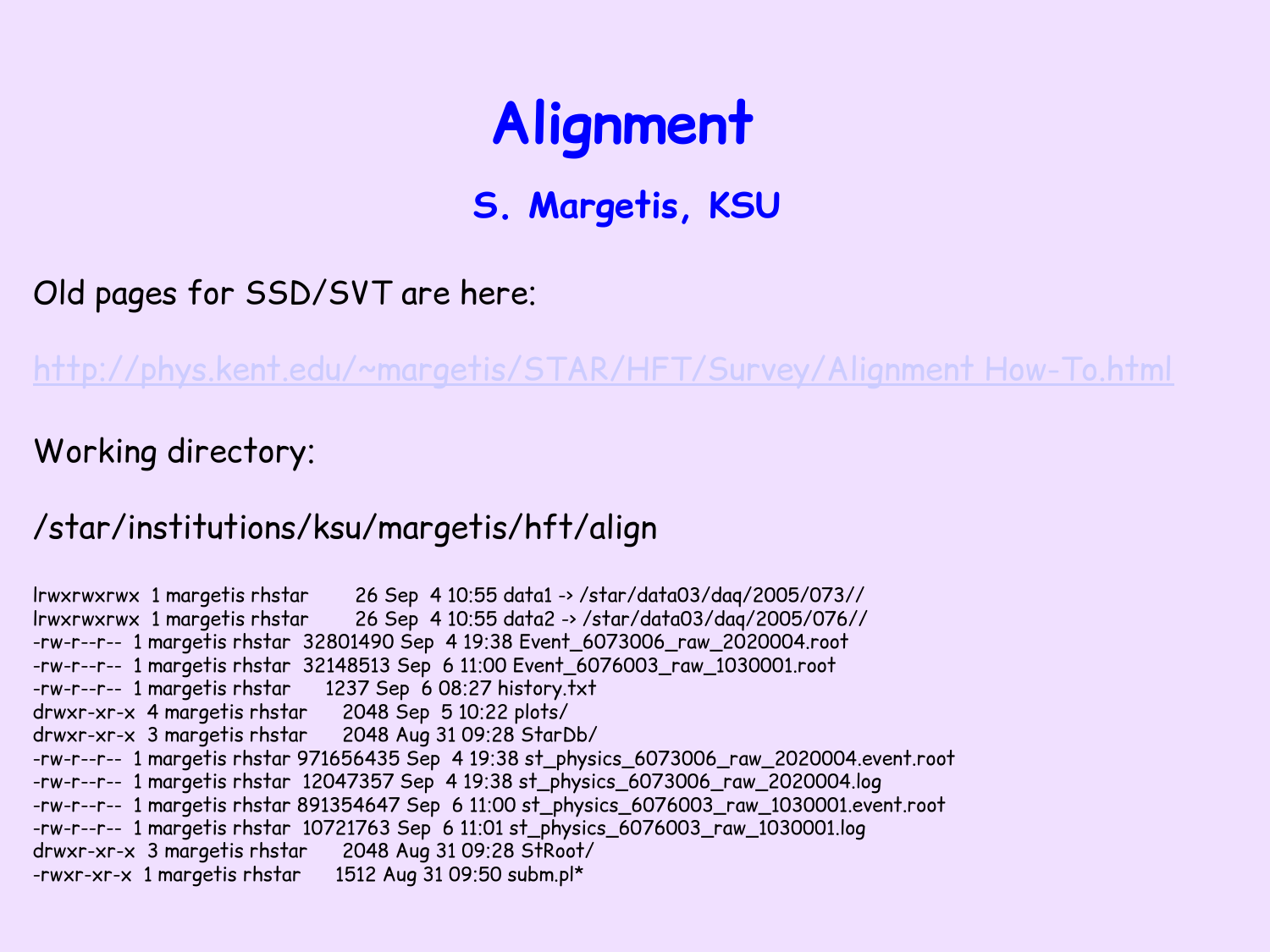

# Alignment
 S. Margetis, KSU
Old pages for SSD/SVT are here:

http://phys.kent.edu/~margetis/STAR/HFT/Survey/Alignment How-To.html

Working directory:

/star/institutions/ksu/margetis/hft/align

lrwxrwxrwx  1 margetis rhstar        26 Sep  4 10:55 data1 -> /star/data03/daq/2005/073//
lrwxrwxrwx  1 margetis rhstar        26 Sep  4 10:55 data2 -> /star/data03/daq/2005/076//
-rw-r--r--  1 margetis rhstar  32801490 Sep  4 19:38 Event_6073006_raw_2020004.root
-rw-r--r--  1 margetis rhstar  32148513 Sep  6 11:00 Event_6076003_raw_1030001.root
-rw-r--r--  1 margetis rhstar      1237 Sep  6 08:27 history.txt
drwxr-xr-x  4 margetis rhstar      2048 Sep  5 10:22 plots/
drwxr-xr-x  3 margetis rhstar      2048 Aug 31 09:28 StarDb/
-rw-r--r--  1 margetis rhstar 971656435 Sep  4 19:38 st_physics_6073006_raw_2020004.event.root
-rw-r--r--  1 margetis rhstar  12047357 Sep  4 19:38 st_physics_6073006_raw_2020004.log
-rw-r--r--  1 margetis rhstar 891354647 Sep  6 11:00 st_physics_6076003_raw_1030001.event.root
-rw-r--r--  1 margetis rhstar  10721763 Sep  6 11:01 st_physics_6076003_raw_1030001.log
drwxr-xr-x  3 margetis rhstar      2048 Aug 31 09:28 StRoot/
-rwxr-xr-x  1 margetis rhstar      1512 Aug 31 09:50 subm.pl*